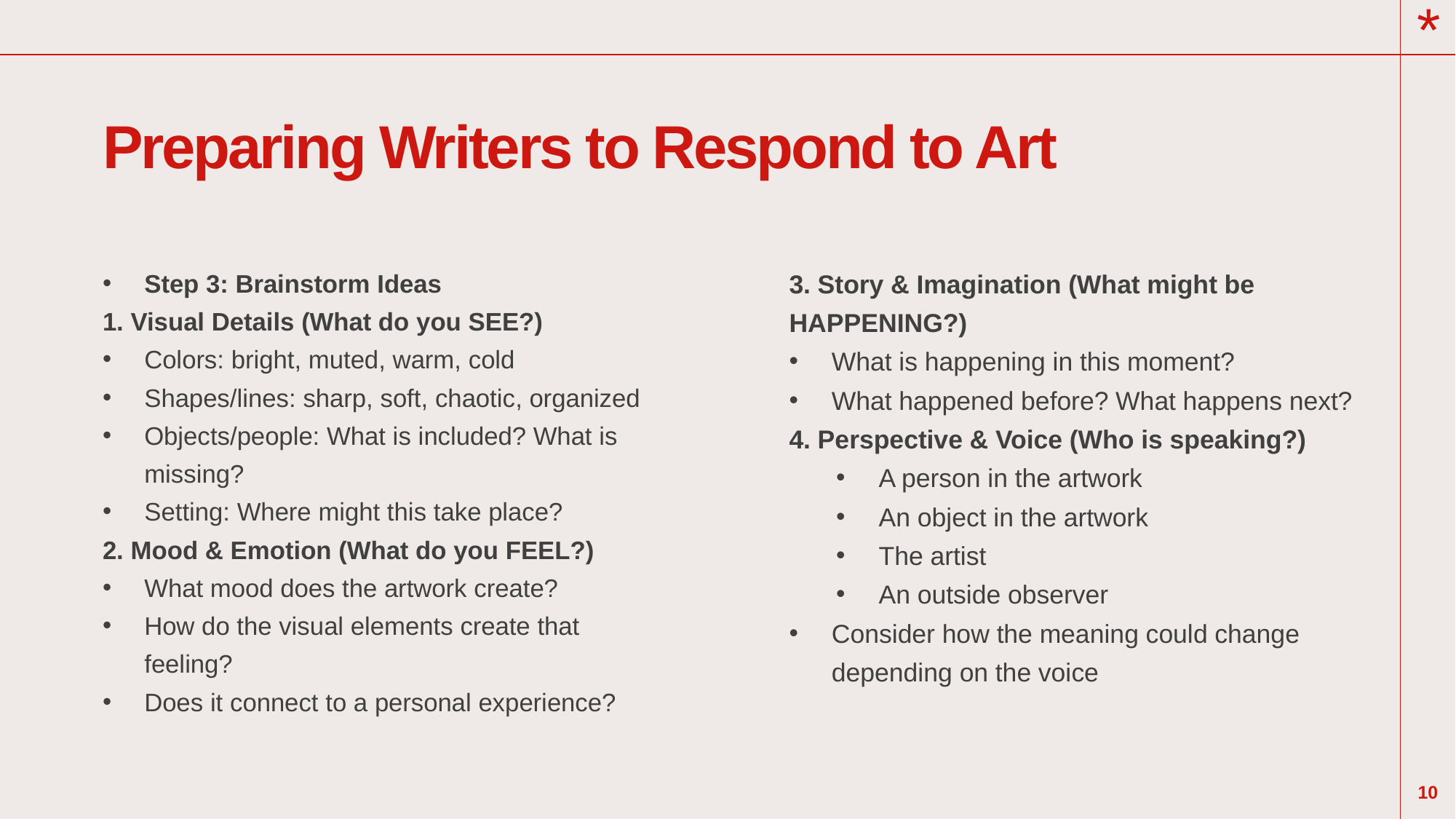

# Preparing Writers to Respond to Art
Step 3: Brainstorm Ideas
1. Visual Details (What do you SEE?)
Colors: bright, muted, warm, cold
Shapes/lines: sharp, soft, chaotic, organized
Objects/people: What is included? What is missing?
Setting: Where might this take place?
2. Mood & Emotion (What do you FEEL?)
What mood does the artwork create?
How do the visual elements create that feeling?
Does it connect to a personal experience?

3. Story & Imagination (What might be HAPPENING?)
What is happening in this moment?
What happened before? What happens next?
4. Perspective & Voice (Who is speaking?)
A person in the artwork
An object in the artwork
The artist
An outside observer
Consider how the meaning could change depending on the voice

10